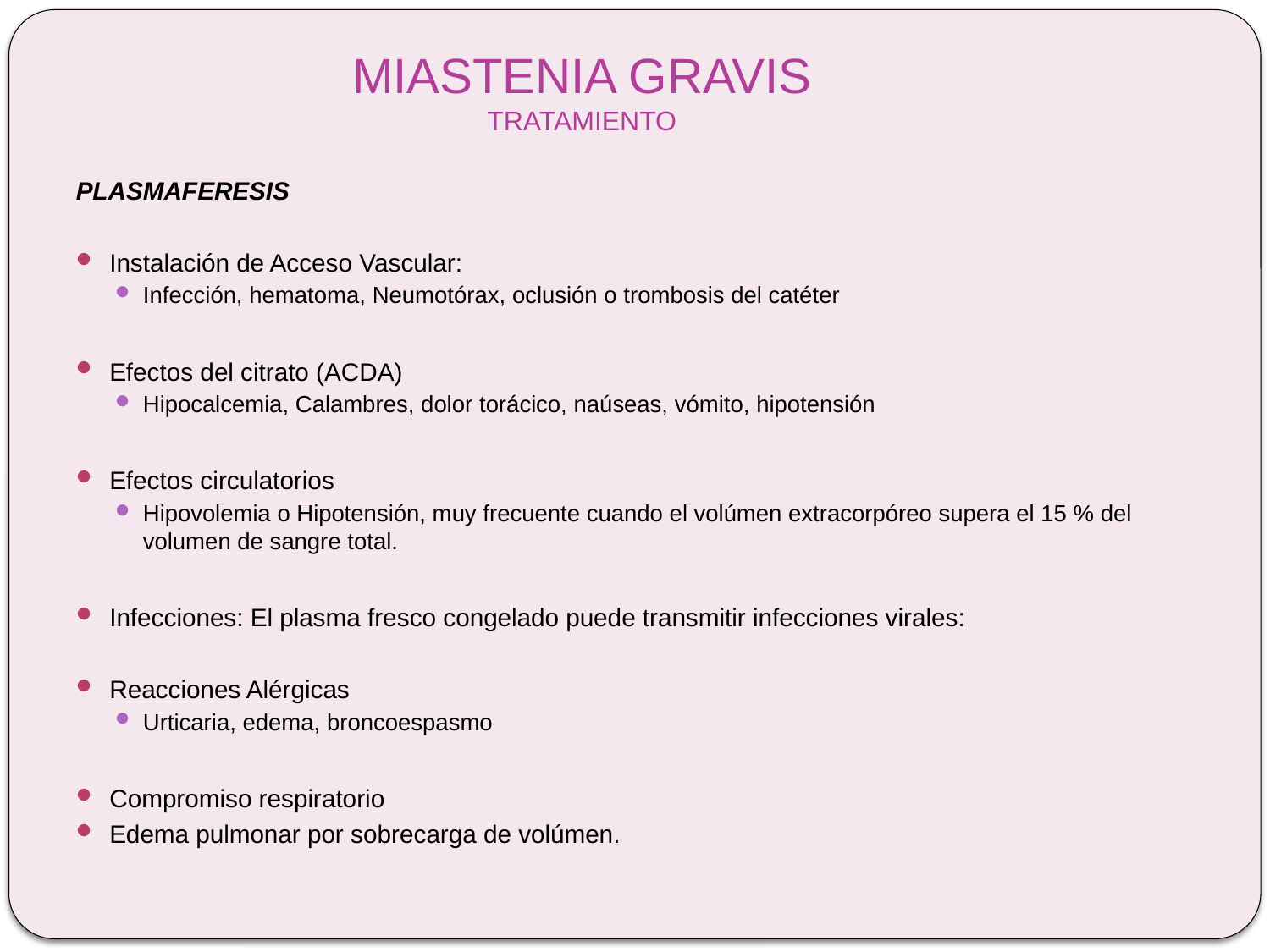

# MIASTENIA GRAVIS TRATAMIENTO
PLASMAFERESIS

Instalación de Acceso Vascular:
Infección, hematoma, Neumotórax, oclusión o trombosis del catéter

Efectos del citrato (ACDA)
Hipocalcemia, Calambres, dolor torácico, naúseas, vómito, hipotensión

Efectos circulatorios
Hipovolemia o Hipotensión, muy frecuente cuando el volúmen extracorpóreo supera el 15 % del volumen de sangre total.

Infecciones: El plasma fresco congelado puede transmitir infecciones virales:

Reacciones Alérgicas
Urticaria, edema, broncoespasmo

Compromiso respiratorio
Edema pulmonar por sobrecarga de volúmen.